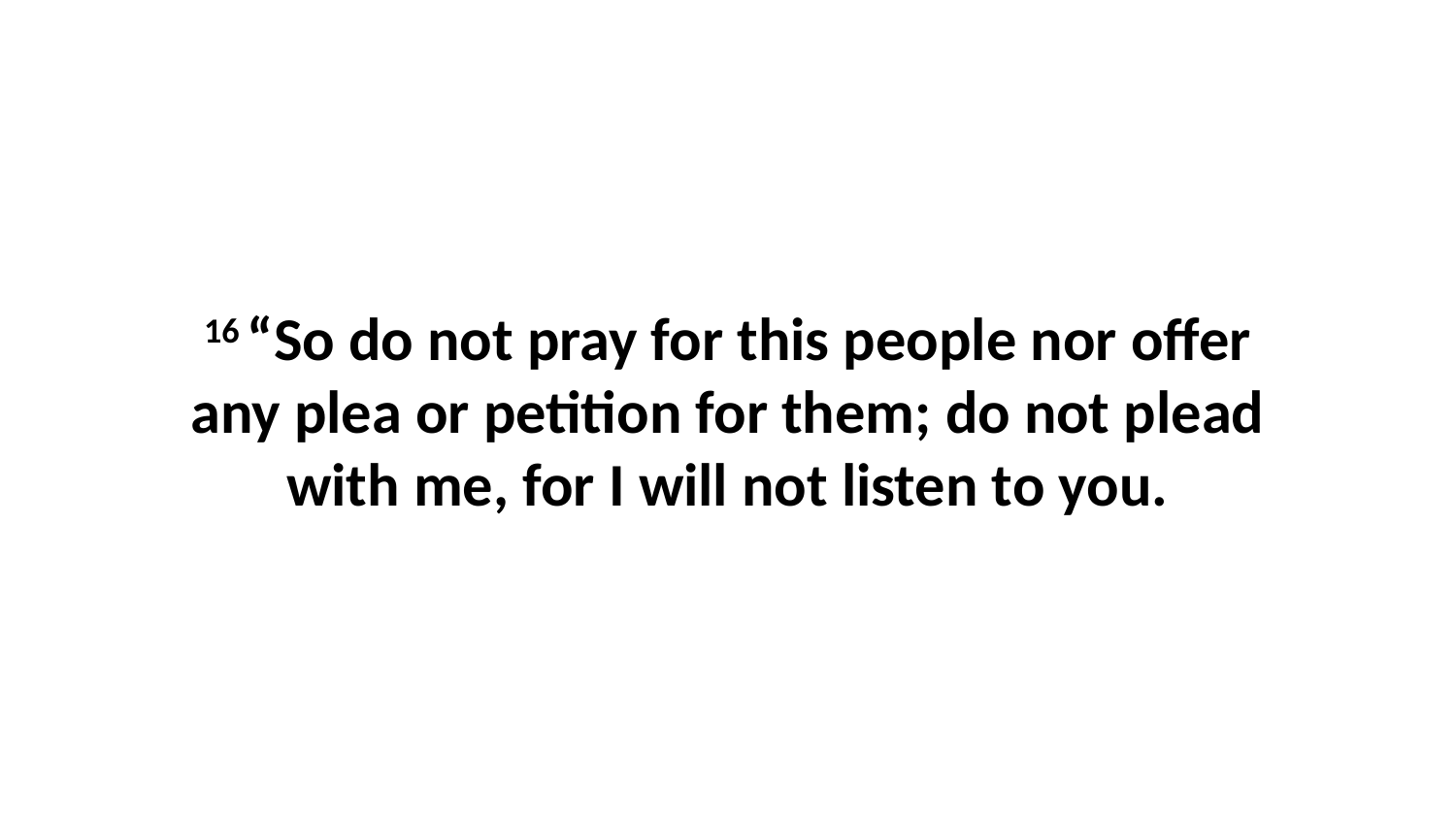

16 “So do not pray for this people nor offer any plea or petition for them; do not plead with me, for I will not listen to you.